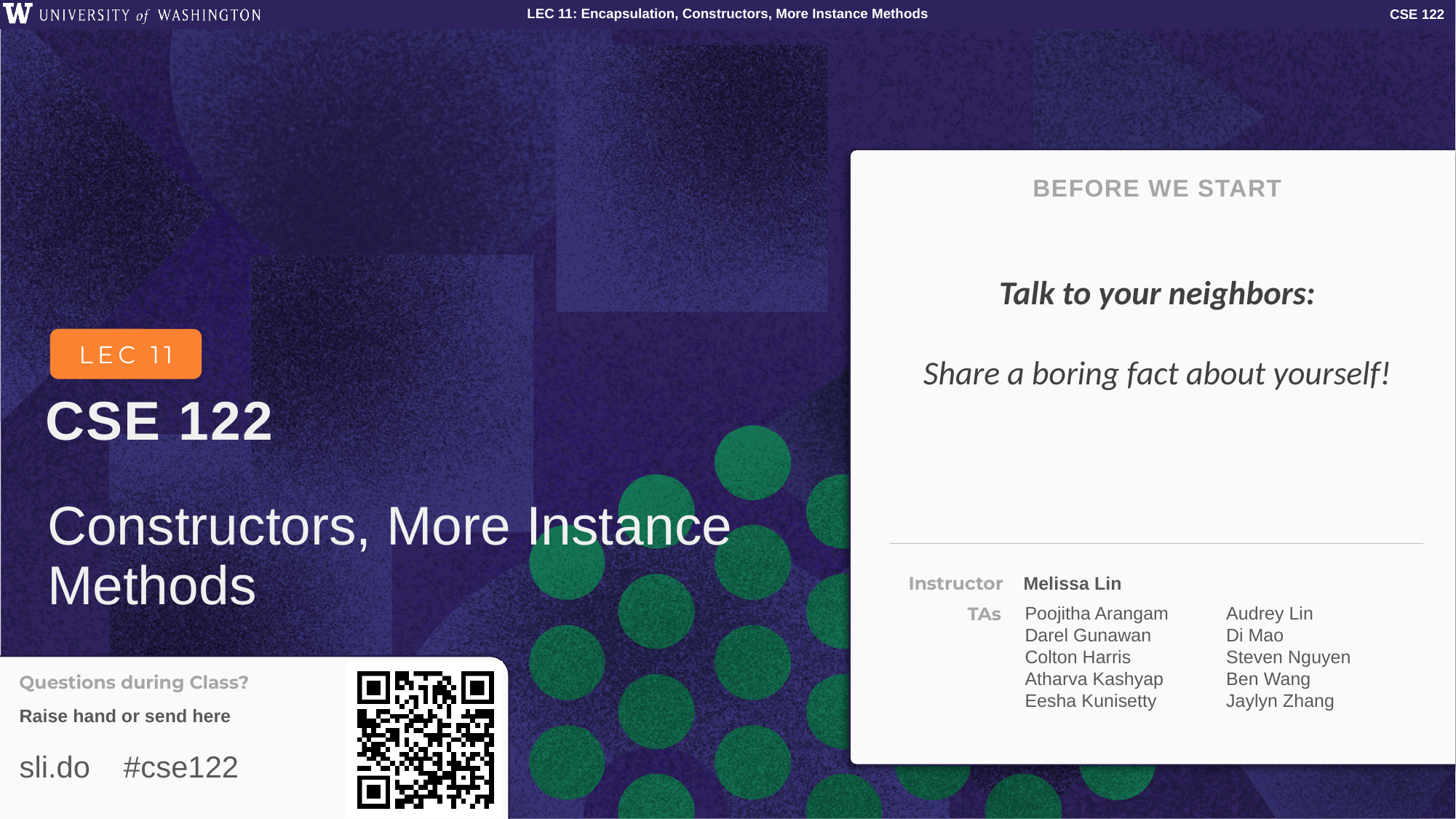

BEFORE WE START
Talk to your neighbors:

Share a boring fact about yourself!
# Constructors, More Instance Methods